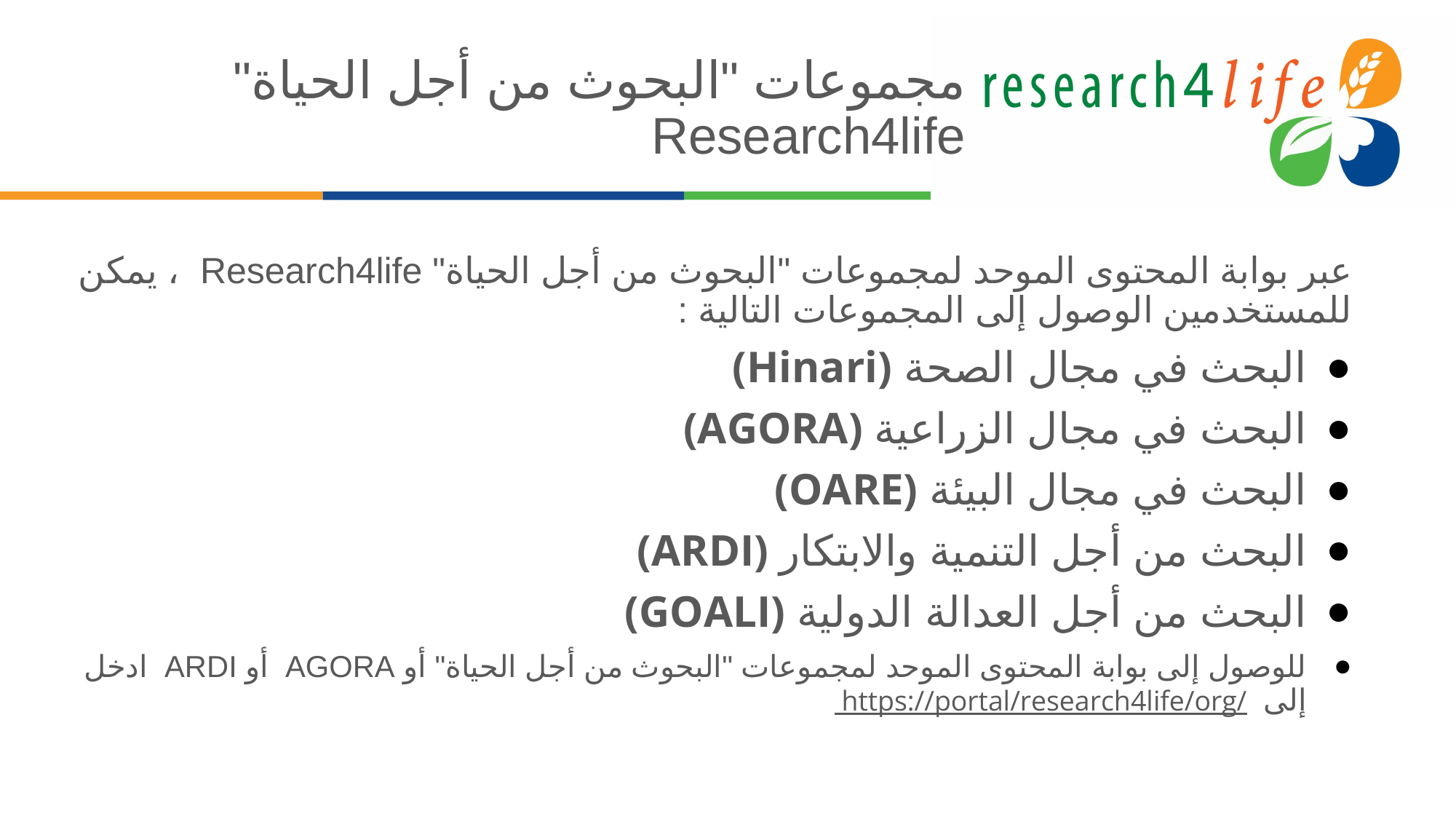

# مجموعات "البحوث من أجل الحياة" Research4life
عبر بوابة المحتوى الموحد لمجموعات "البحوث من أجل الحياة" Research4life  ، يمكن للمستخدمين الوصول إلى المجموعات التالية :
البحث في مجال الصحة (Hinari)
البحث في مجال الزراعية (AGORA)
البحث في مجال البيئة (OARE)
البحث من أجل التنمية والابتكار (ARDI)
البحث من أجل العدالة الدولية (GOALI)
للوصول إلى بوابة المحتوى الموحد لمجموعات "البحوث من أجل الحياة" أو AGORA  أو ARDI  ادخل إلى  https://portal/research4life/org/